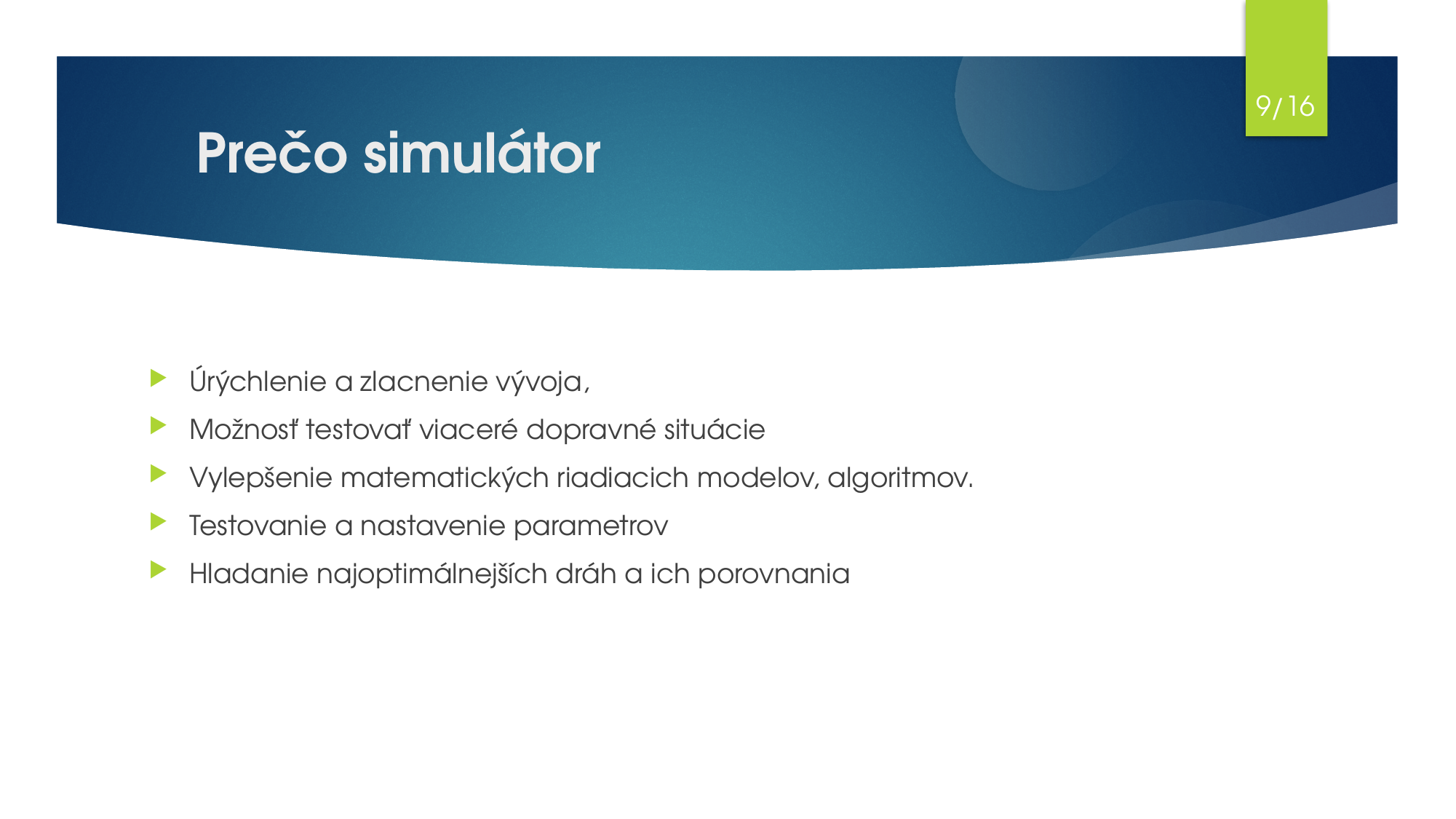

9/16
Prečo simulátor

Úrýchlenie a zlacnenie vývoja,
Možnosť testovať viaceré dopravné situácie
Vylepšenie matematických riadiacich modelov, algoritmov.
Testovanie a nastavenie parametrov
Hladanie najoptimálnejších dráh a ich porovnania